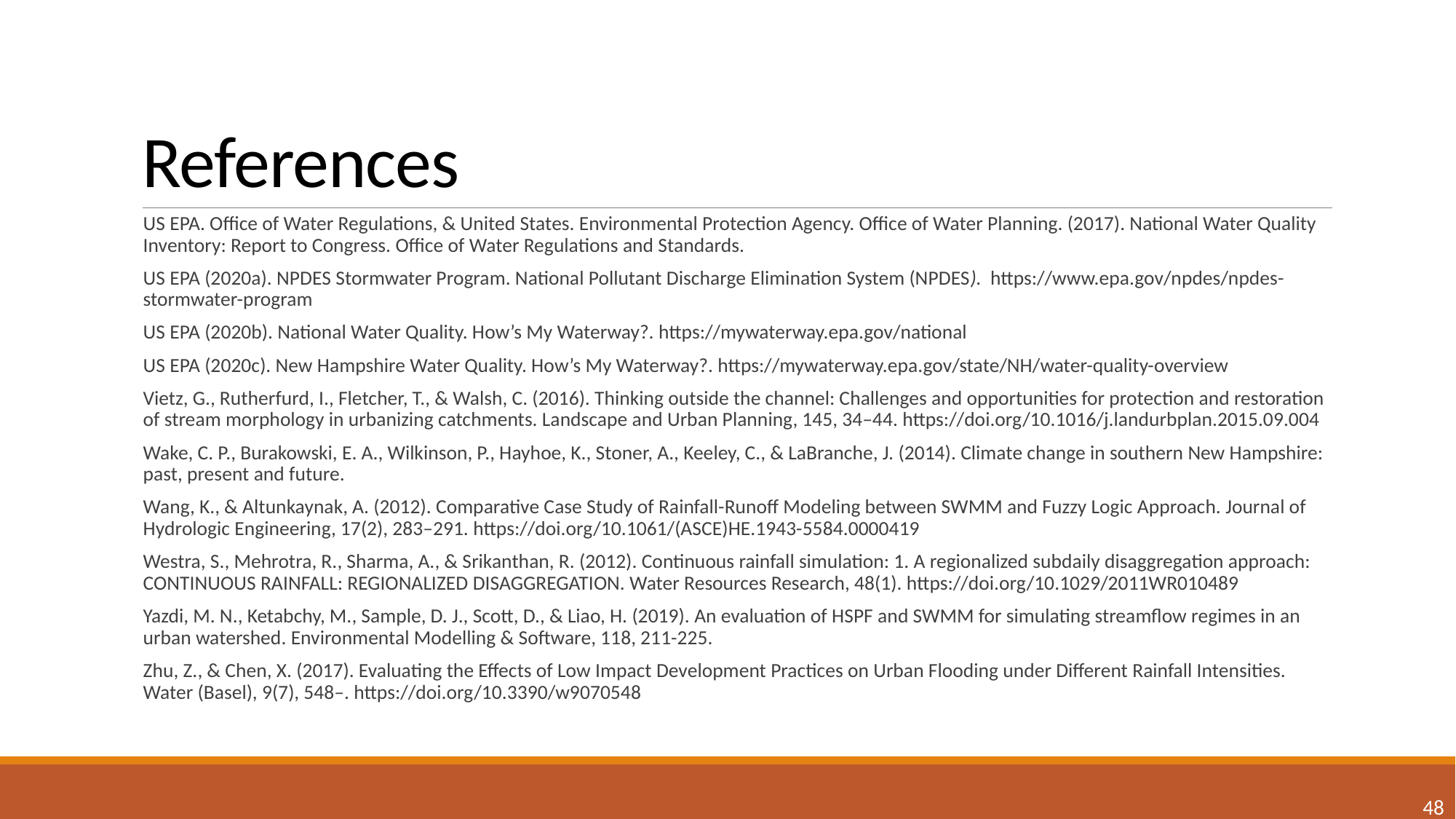

# References
US EPA. Office of Water Regulations, & United States. Environmental Protection Agency. Office of Water Planning. (2017). National Water Quality Inventory: Report to Congress. Office of Water Regulations and Standards.
US EPA (2020a). NPDES Stormwater Program. National Pollutant Discharge Elimination System (NPDES).  https://www.epa.gov/npdes/npdes-stormwater-program
US EPA (2020b). National Water Quality. How’s My Waterway?. https://mywaterway.epa.gov/national
US EPA (2020c). New Hampshire Water Quality. How’s My Waterway?. https://mywaterway.epa.gov/state/NH/water-quality-overview
Vietz, G., Rutherfurd, I., Fletcher, T., & Walsh, C. (2016). Thinking outside the channel: Challenges and opportunities for protection and restoration of stream morphology in urbanizing catchments. Landscape and Urban Planning, 145, 34–44. https://doi.org/10.1016/j.landurbplan.2015.09.004
Wake, C. P., Burakowski, E. A., Wilkinson, P., Hayhoe, K., Stoner, A., Keeley, C., & LaBranche, J. (2014). Climate change in southern New Hampshire: past, present and future.
Wang, K., & Altunkaynak, A. (2012). Comparative Case Study of Rainfall-Runoff Modeling between SWMM and Fuzzy Logic Approach. Journal of Hydrologic Engineering, 17(2), 283–291. https://doi.org/10.1061/(ASCE)HE.1943-5584.0000419
Westra, S., Mehrotra, R., Sharma, A., & Srikanthan, R. (2012). Continuous rainfall simulation: 1. A regionalized subdaily disaggregation approach: CONTINUOUS RAINFALL: REGIONALIZED DISAGGREGATION. Water Resources Research, 48(1). https://doi.org/10.1029/2011WR010489
Yazdi, M. N., Ketabchy, M., Sample, D. J., Scott, D., & Liao, H. (2019). An evaluation of HSPF and SWMM for simulating streamflow regimes in an urban watershed. Environmental Modelling & Software, 118, 211-225.
Zhu, Z., & Chen, X. (2017). Evaluating the Effects of Low Impact Development Practices on Urban Flooding under Different Rainfall Intensities. Water (Basel), 9(7), 548–. https://doi.org/10.3390/w9070548

48